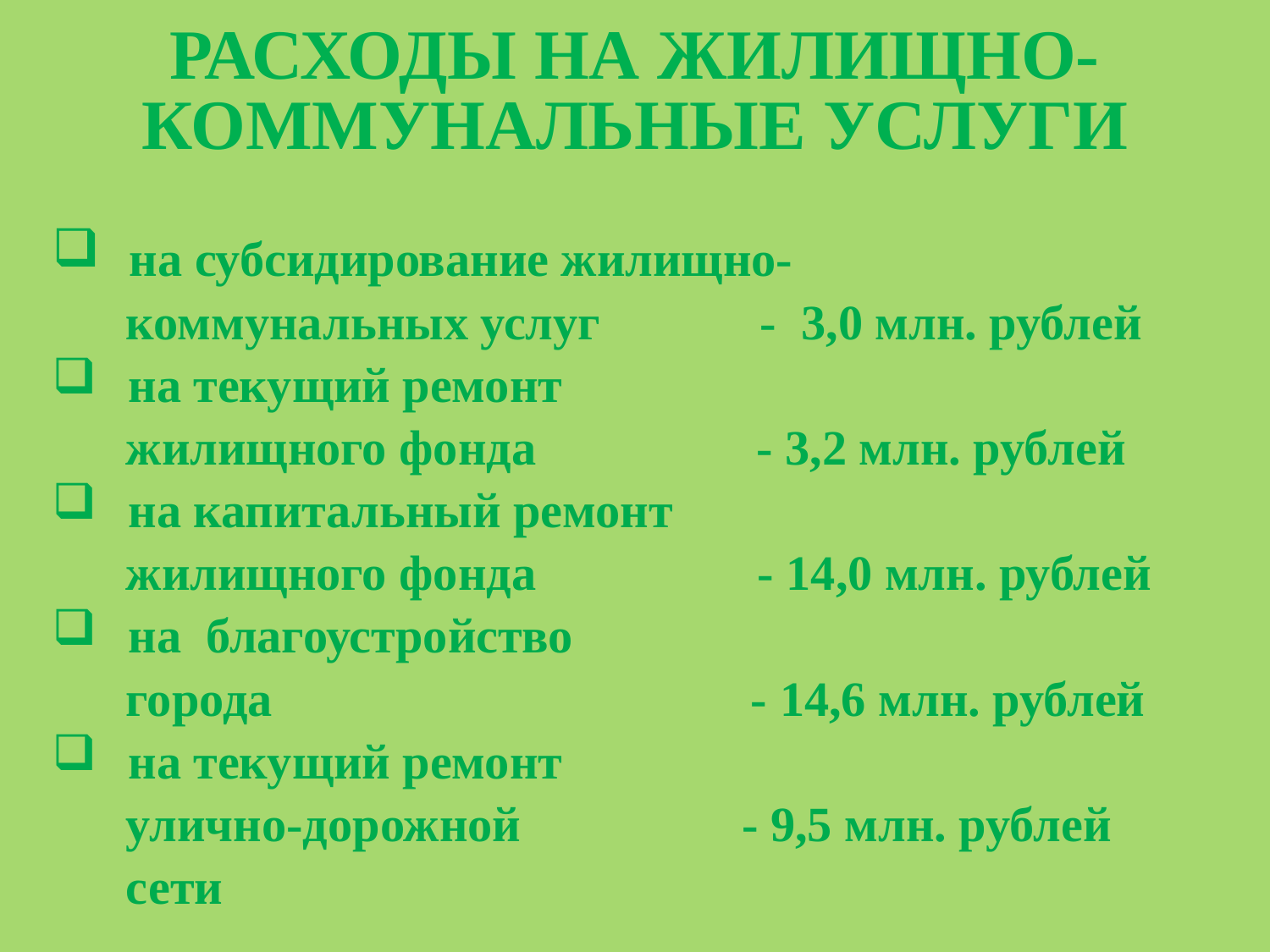

Расходы на жилищно-коммунальные услуги

 на субсидирование жилищно-
      коммунальных услуг             -  3,0 млн. рублей
 на текущий ремонт
      жилищного фонда 	                - 3,2 млн. рублей
 на капитальный ремонт
      жилищного фонда                  - 14,0 млн. рублей
 на  благоустройство
      города                                       - 14,6 млн. рублей
 на текущий ремонт
      улично-дорожной                  - 9,5 млн. рублей
      сети